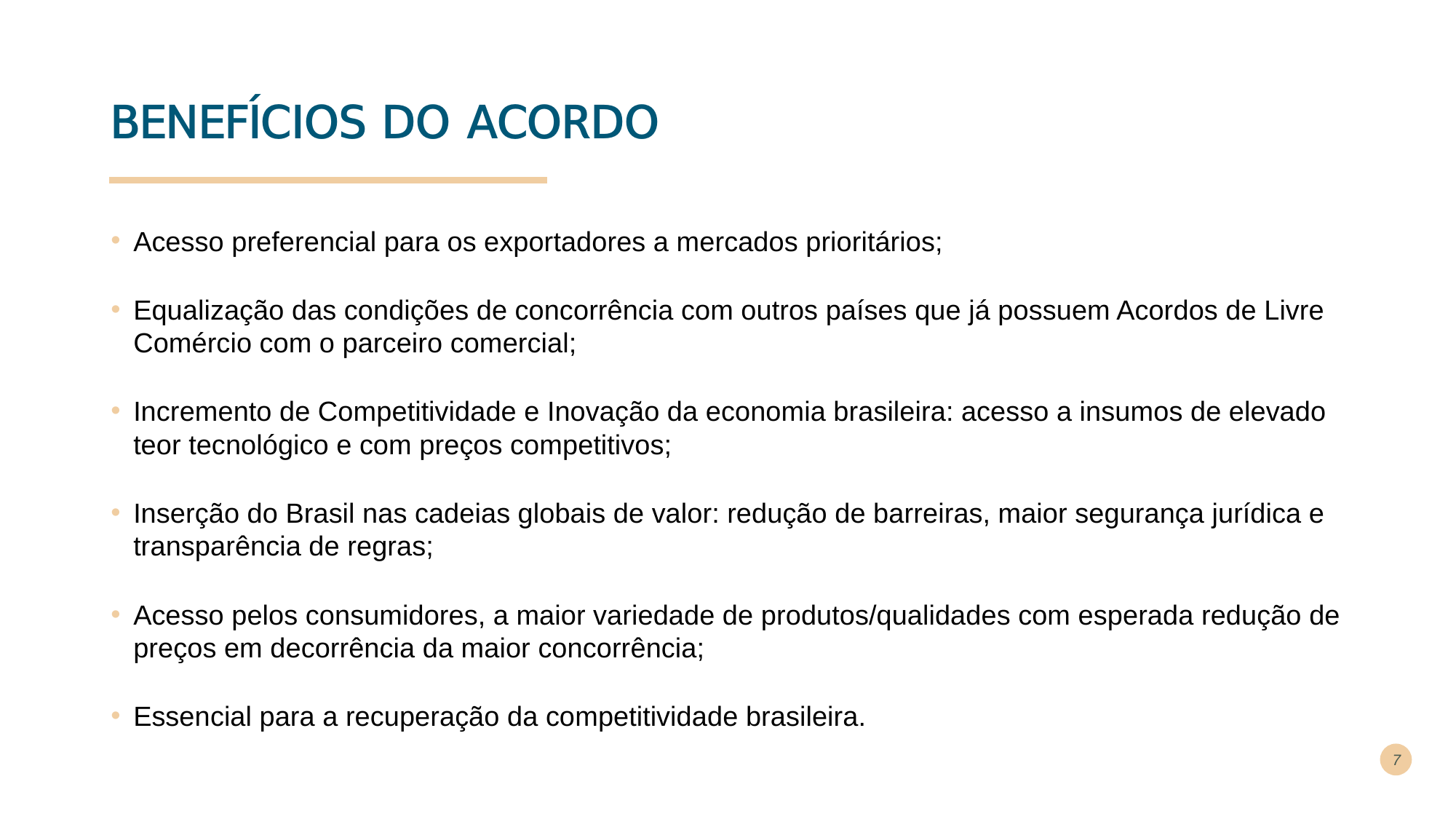

# BENEFÍCIOS DO ACORDO

Acesso preferencial para os exportadores a mercados prioritários;

Equalização das condições de concorrência com outros países que já possuem Acordos de Livre Comércio com o parceiro comercial;

Incremento de Competitividade e Inovação da economia brasileira: acesso a insumos de elevado teor tecnológico e com preços competitivos;

Inserção do Brasil nas cadeias globais de valor: redução de barreiras, maior segurança jurídica e transparência de regras;

Acesso pelos consumidores, a maior variedade de produtos/qualidades com esperada redução de preços em decorrência da maior concorrência;

Essencial para a recuperação da competitividade brasileira.

7